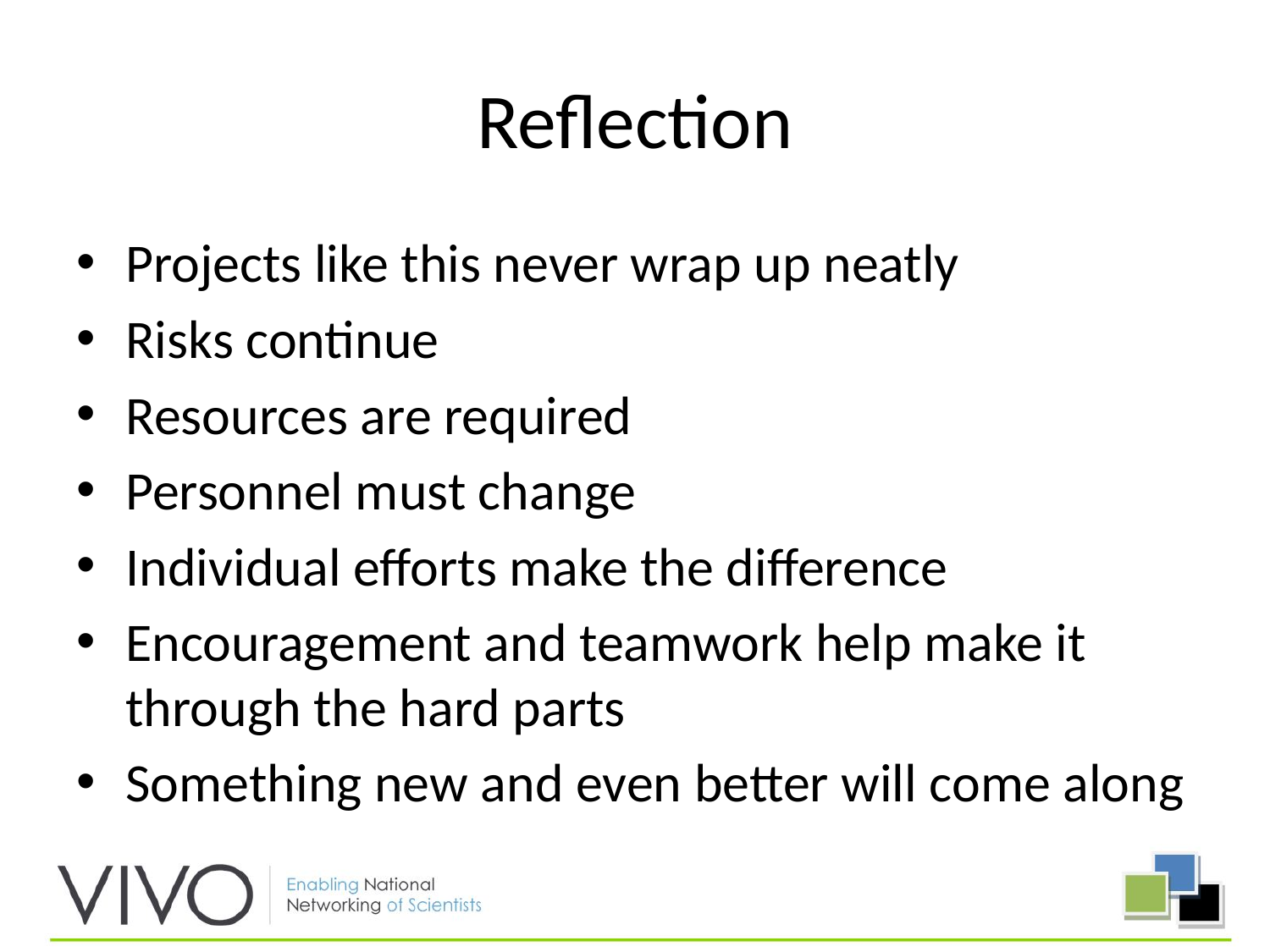

# Reflection
Projects like this never wrap up neatly
Risks continue
Resources are required
Personnel must change
Individual efforts make the difference
Encouragement and teamwork help make it through the hard parts
Something new and even better will come along